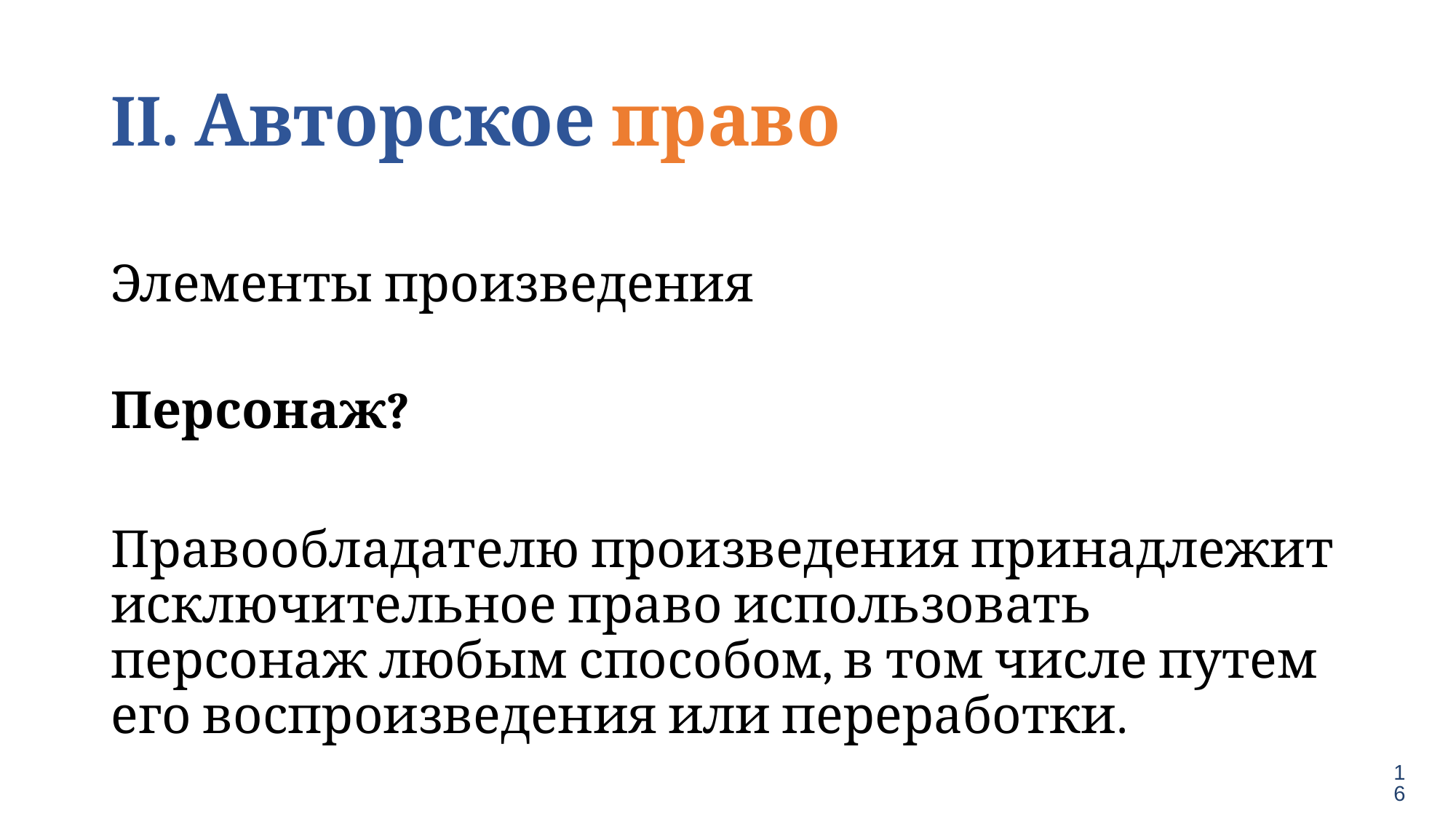

# II. Авторское право
Элементы произведения

Персонаж?

Правообладателю произведения принадлежит исключительное право использовать персонаж любым способом, в том числе путем его воспроизведения или переработки.

16